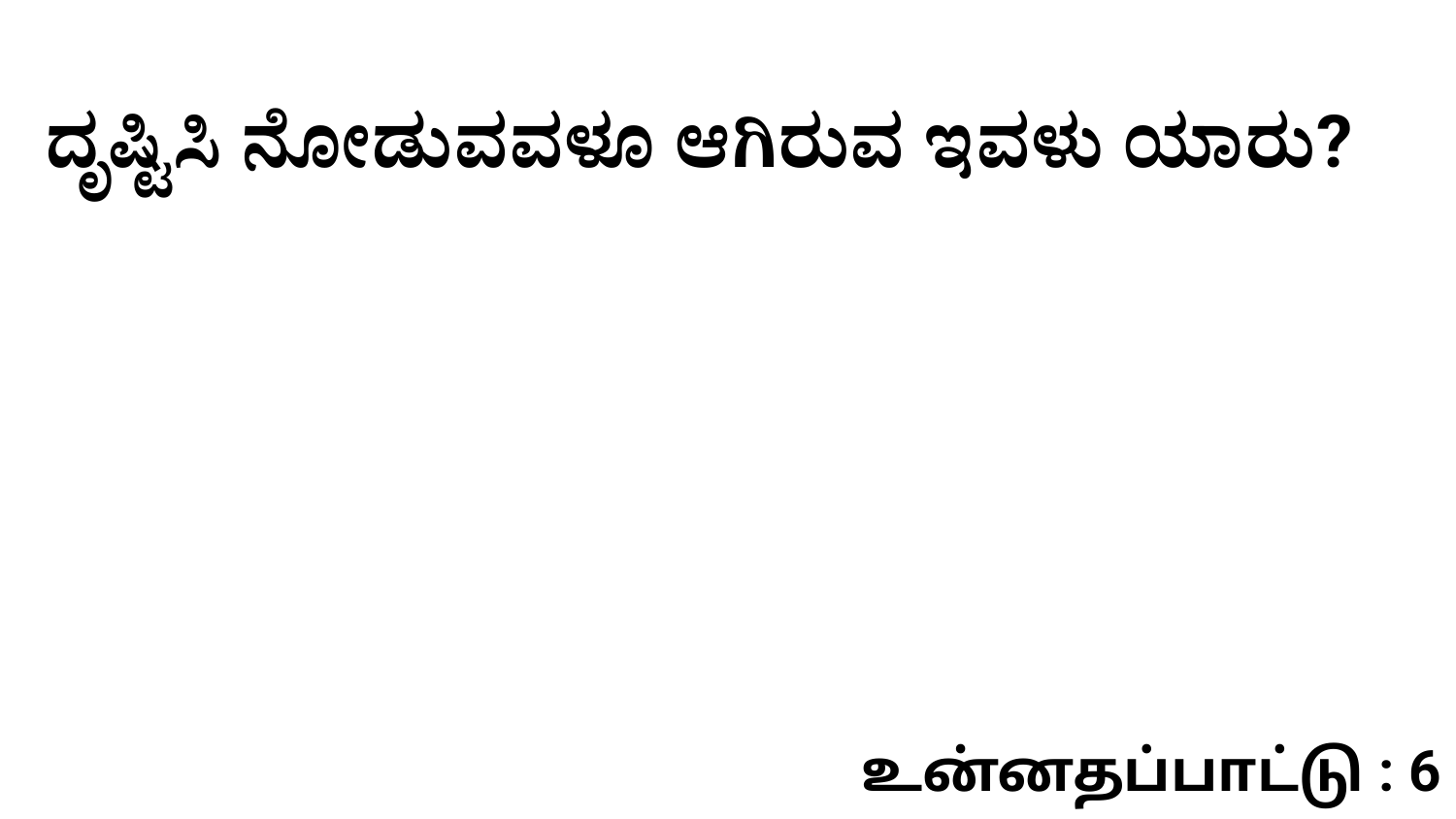

ದೃಷ್ಟಿಸಿ ನೋಡುವವಳೂ ಆಗಿರುವ ಇವಳು ಯಾರು?
உன்னதப்பாட்டு : 6